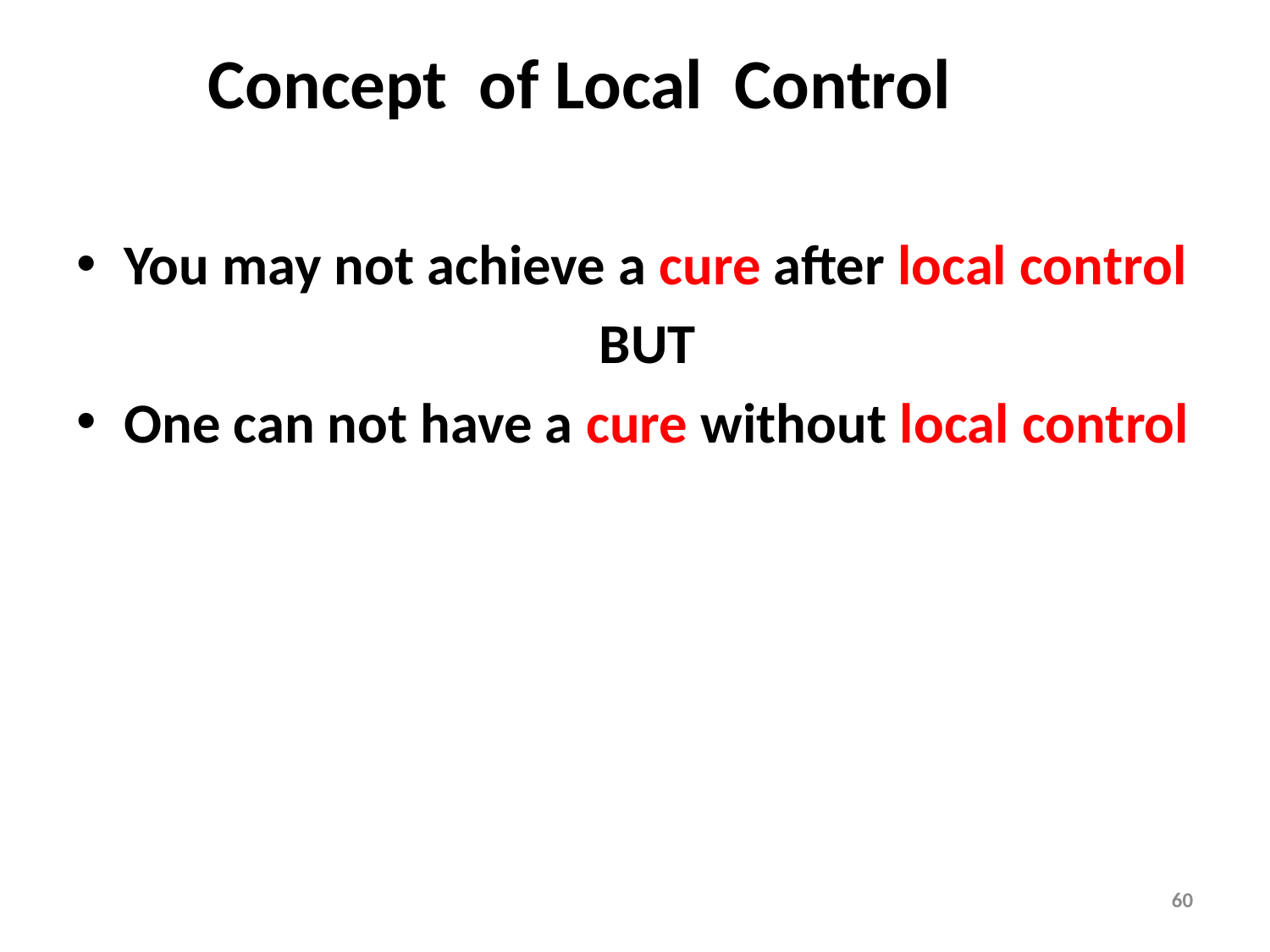

# Concept  of Local  Control
Concept  of Local  Control
You may not achieve a cure after local control
  BUT
One can not have a cure without local control
Concept  of Local  Control
60